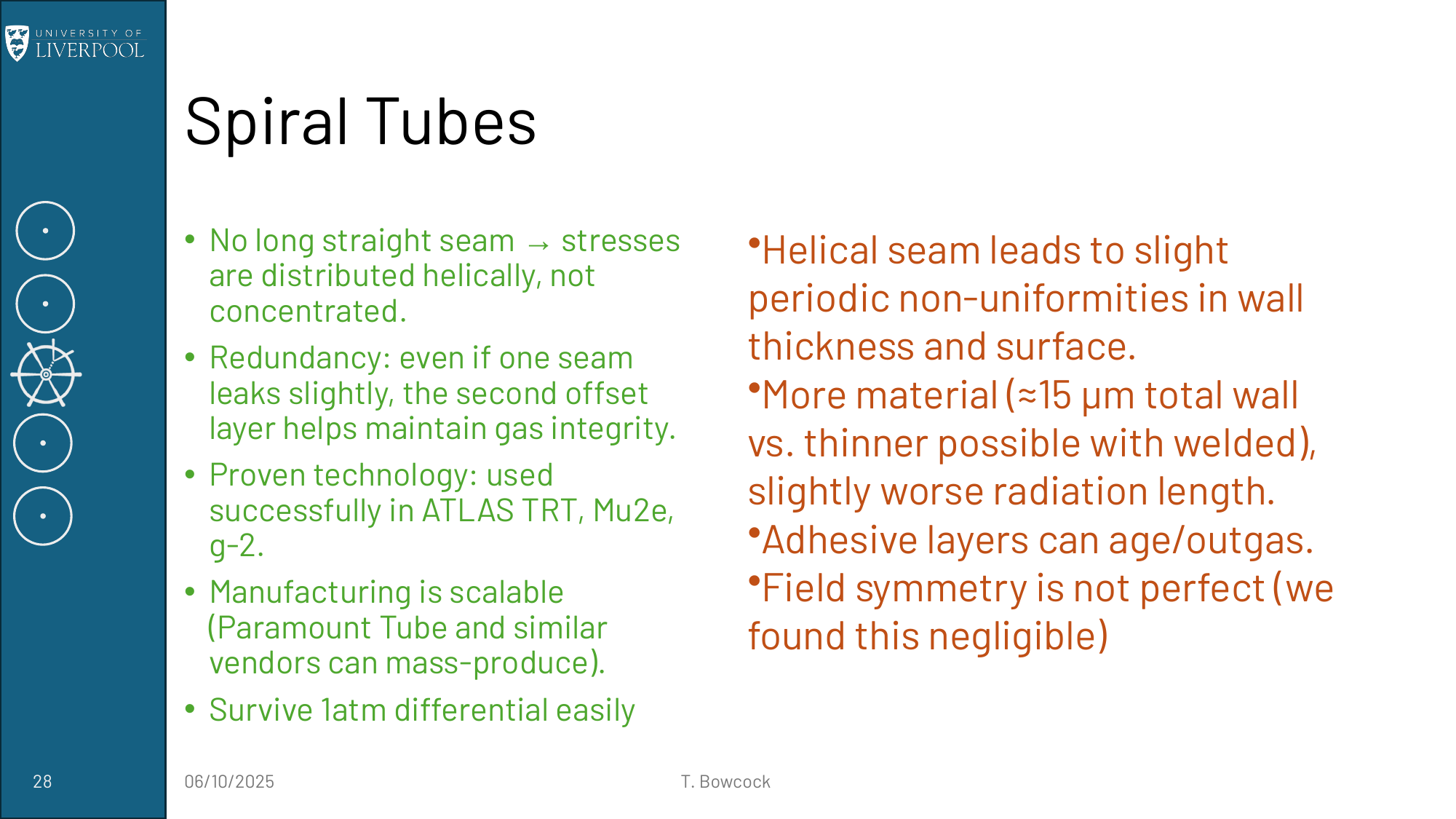

# Spiral Tubes
No long straight seam → stresses are distributed helically, not concentrated.
Redundancy: even if one seam leaks slightly, the second offset layer helps maintain gas integrity.
Proven technology: used successfully in ATLAS TRT, Mu2e, g-2.
Manufacturing is scalable (Paramount Tube and similar vendors can mass-produce).
Survive 1atm differential easily

Helical seam leads to slight periodic non-uniformities in wall thickness and surface.
More material (≈15 μm total wall vs. thinner possible with welded), slightly worse radiation length.
Adhesive layers can age/outgas.
Field symmetry is not perfect (we found this negligible)

28
06/10/2025
T. Bowcock